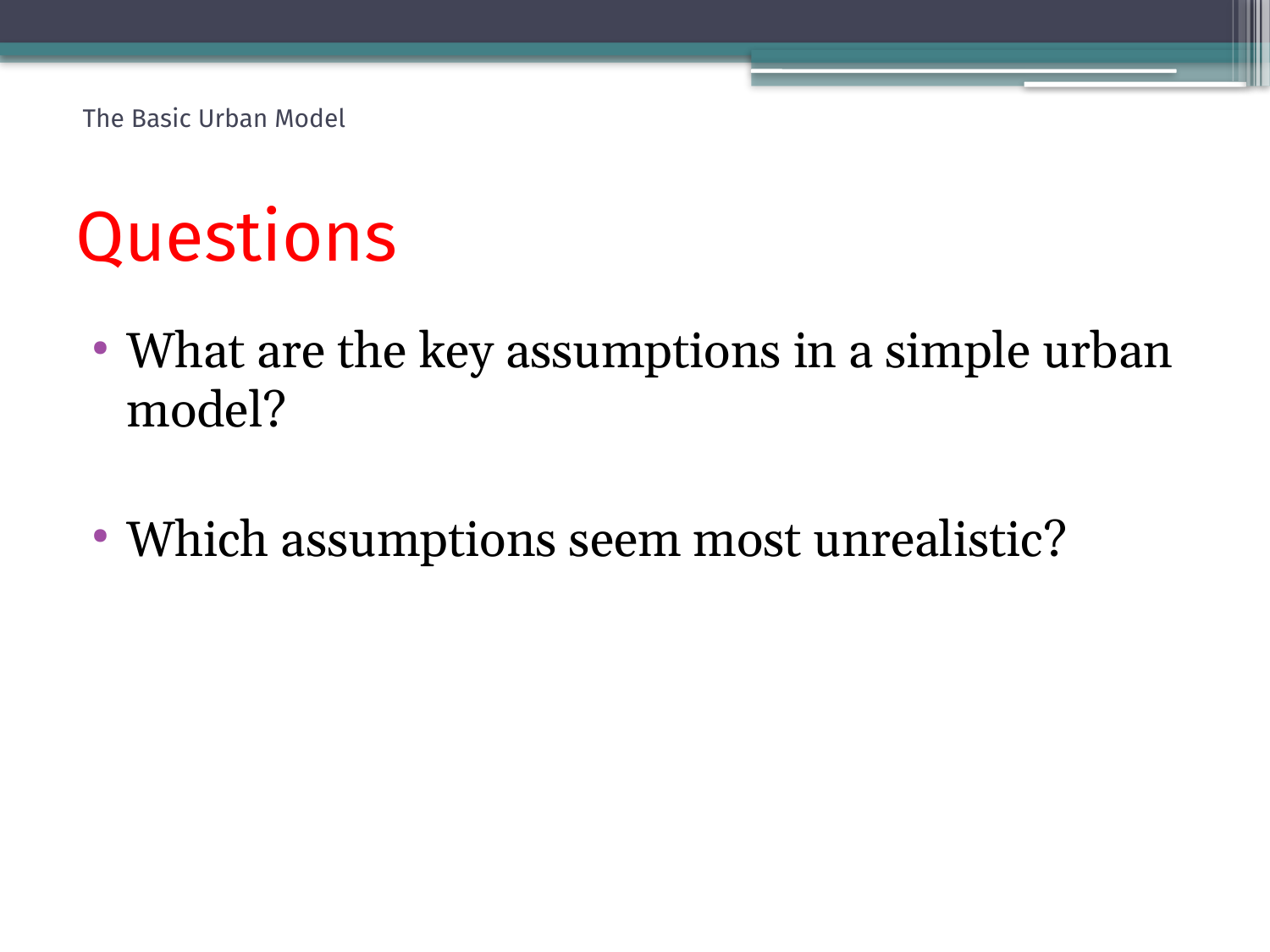

The Basic Urban Model
# Questions
What are the key assumptions in a simple urban model?

Which assumptions seem most unrealistic?